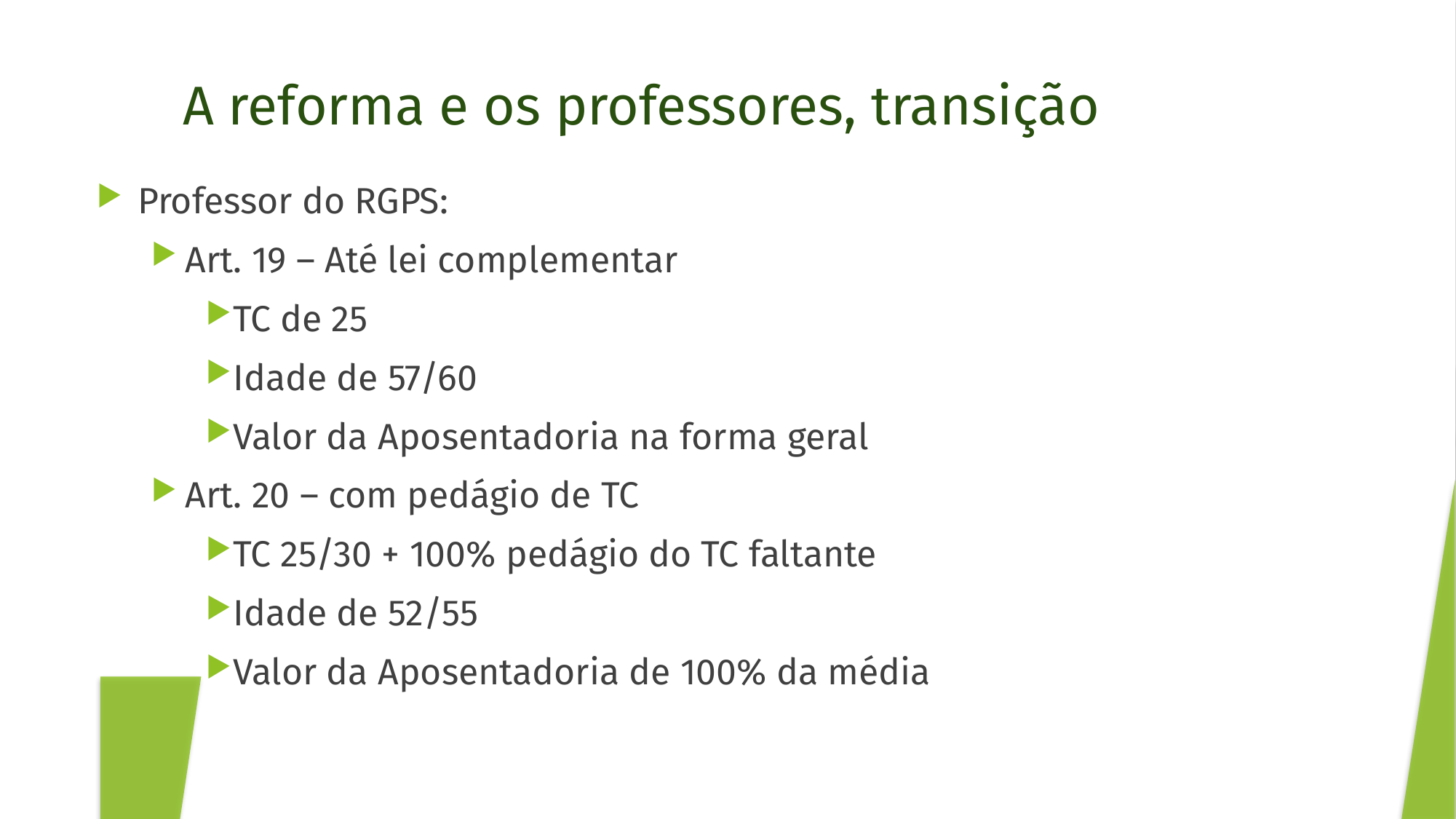

A reforma e os professores, transição
Professor do RGPS:
Art. 19 – Até lei complementar
TC de 25
Idade de 57/60
Valor da Aposentadoria na forma geral
Art. 20 – com pedágio de TC
TC 25/30 + 100% pedágio do TC faltante
Idade de 52/55
Valor da Aposentadoria de 100% da média